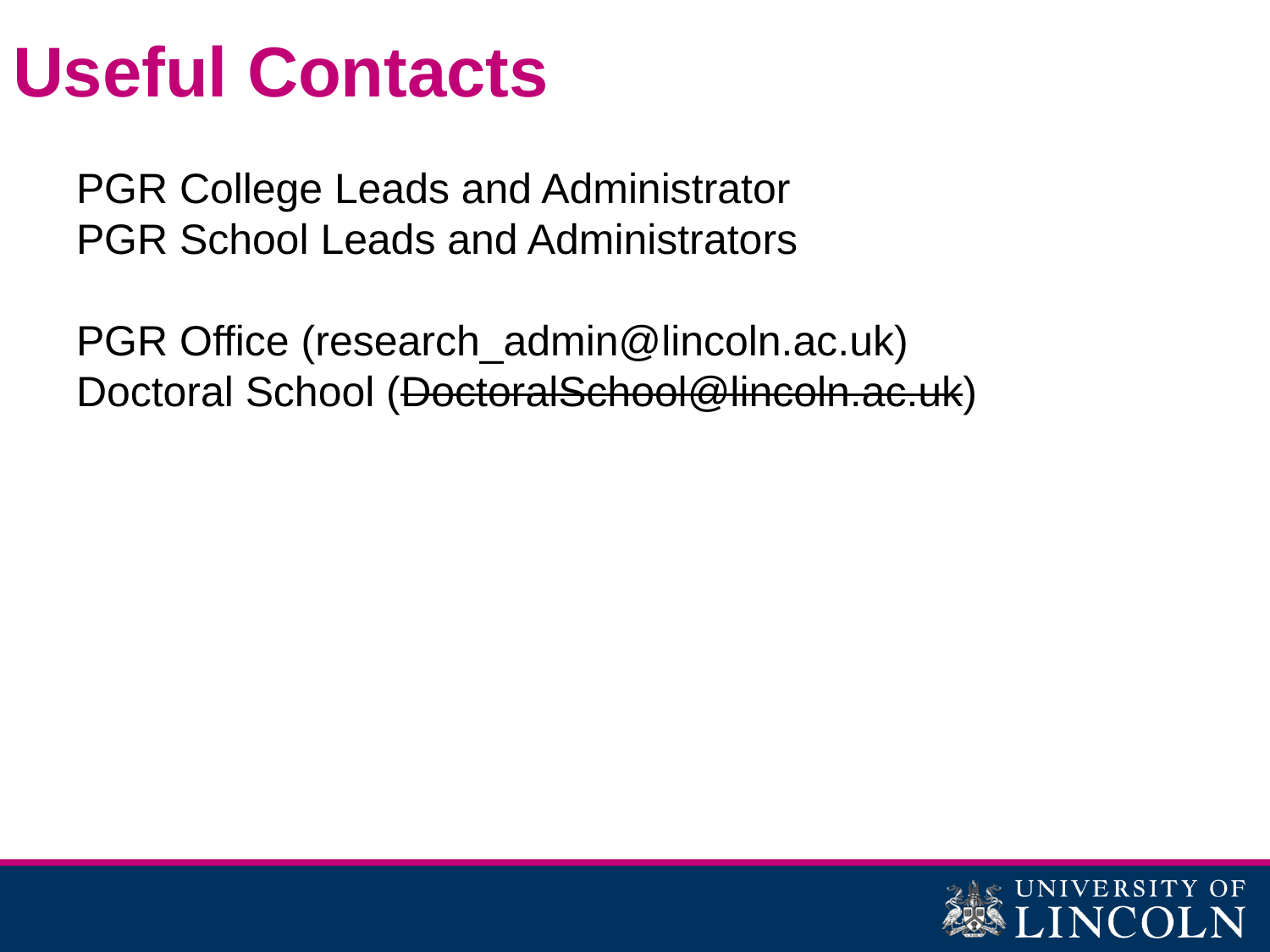

Useful Contacts
PGR College Leads and Administrator
PGR School Leads and Administrators
PGR Office (research_admin@lincoln.ac.uk)
Doctoral School (DoctoralSchool@lincoln.ac.uk)